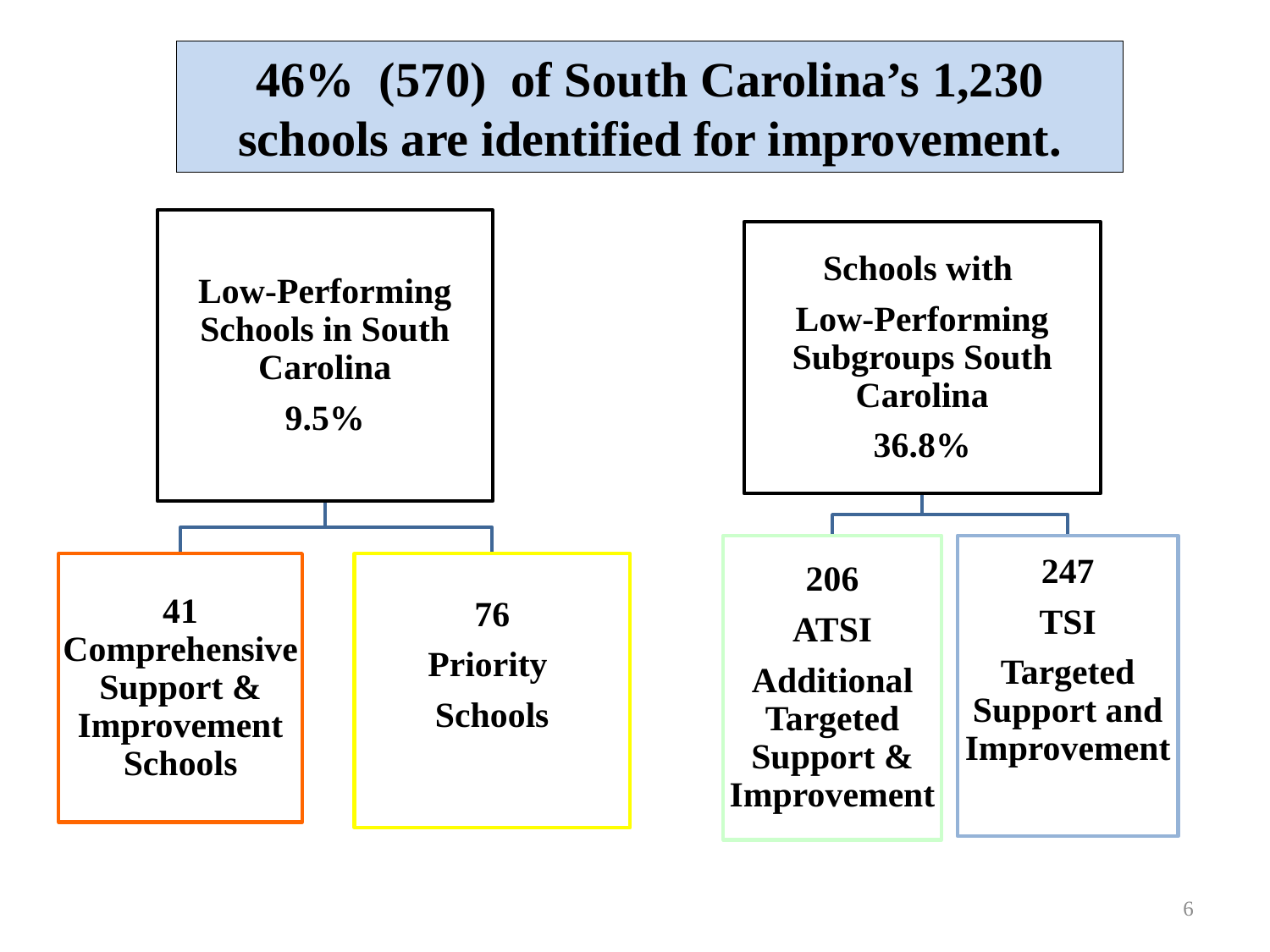

6
46%  (570)  of South Carolina’s 1,230 schools are identified for improvement.
Low-Performing Schools in South Carolina
9.5%
41 Comprehensive Support & Improvement Schools
76
Priority
Schools

Schools with
Low-Performing Subgroups South Carolina
36.8%
206
ATSI
Additional Targeted Support & Improvement
247
TSI
Targeted Support and Improvement